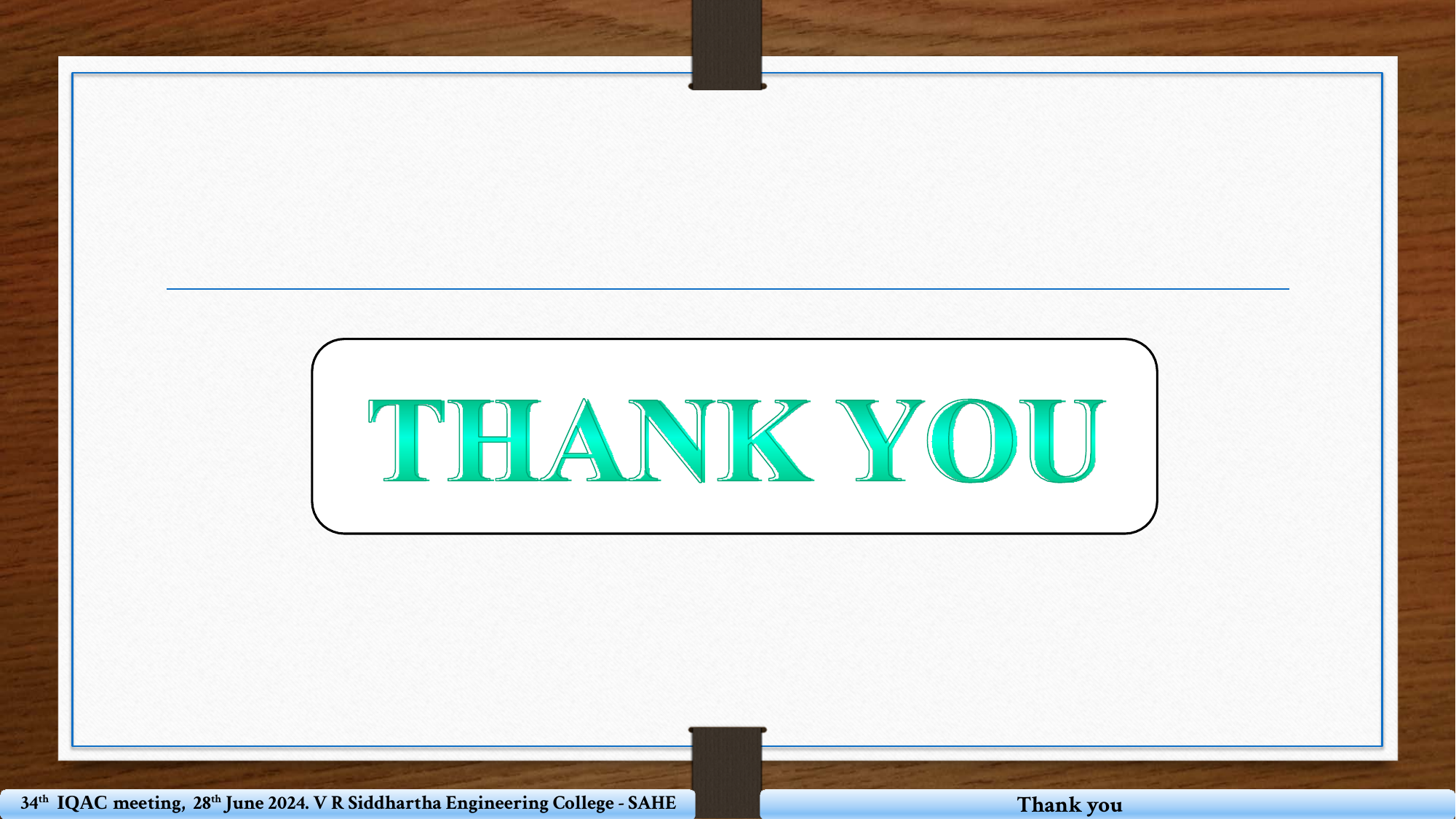

34th  IQAC meeting,  28th June 2024. V R Siddhartha Engineering College - SAHE

                                                   Thank you